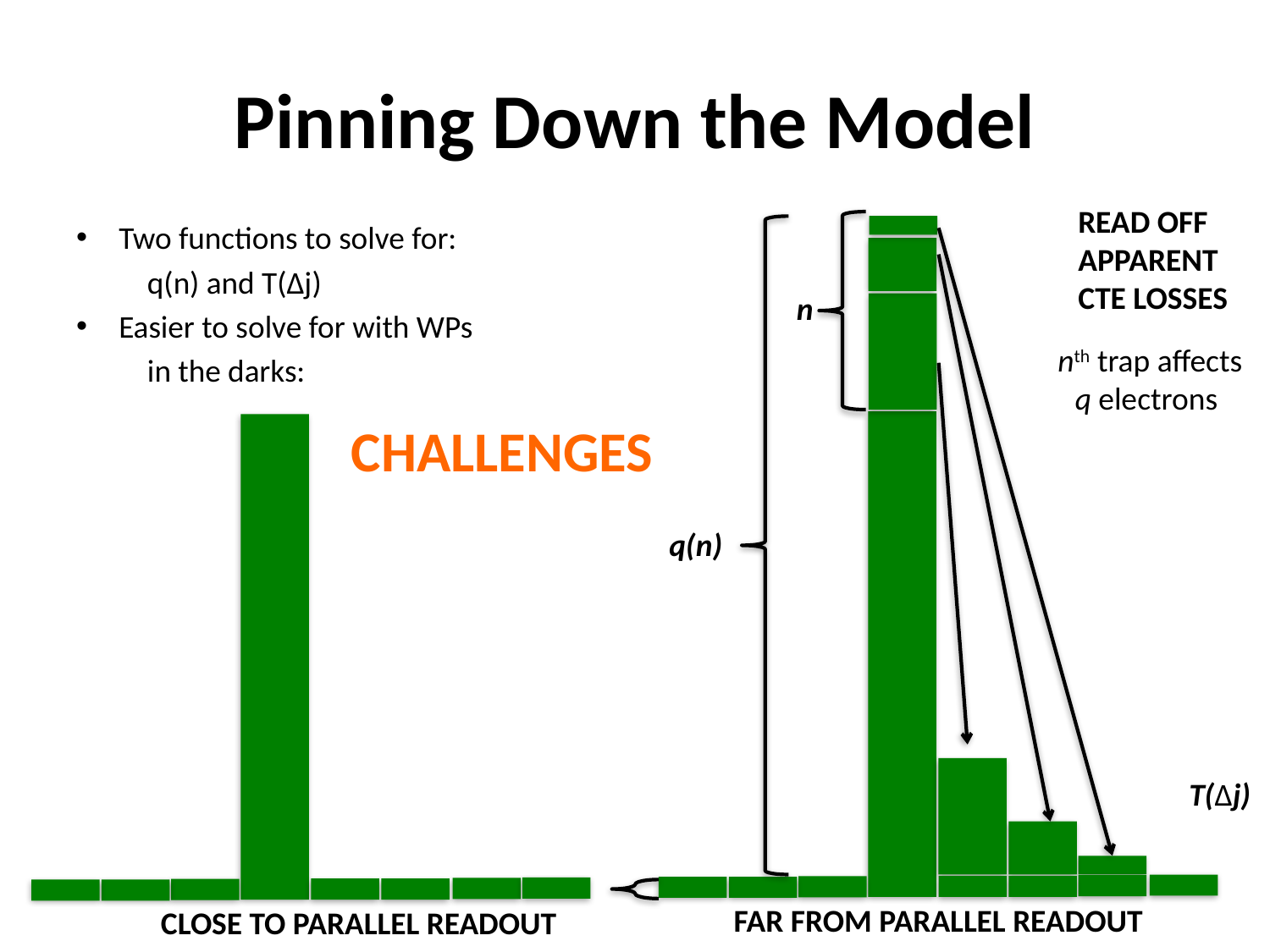

# Pinning Down the Model
READ OFF
APPARENT
CTE LOSSES

Two functions to solve for:
		q(n) and T(Δj)
Easier to solve for with WPs
		in the darks:

n

 nth trap affects
q electrons
CHALLENGES

q(n)

T(Δj)

FAR FROM PARALLEL READOUT
CLOSE TO PARALLEL READOUT